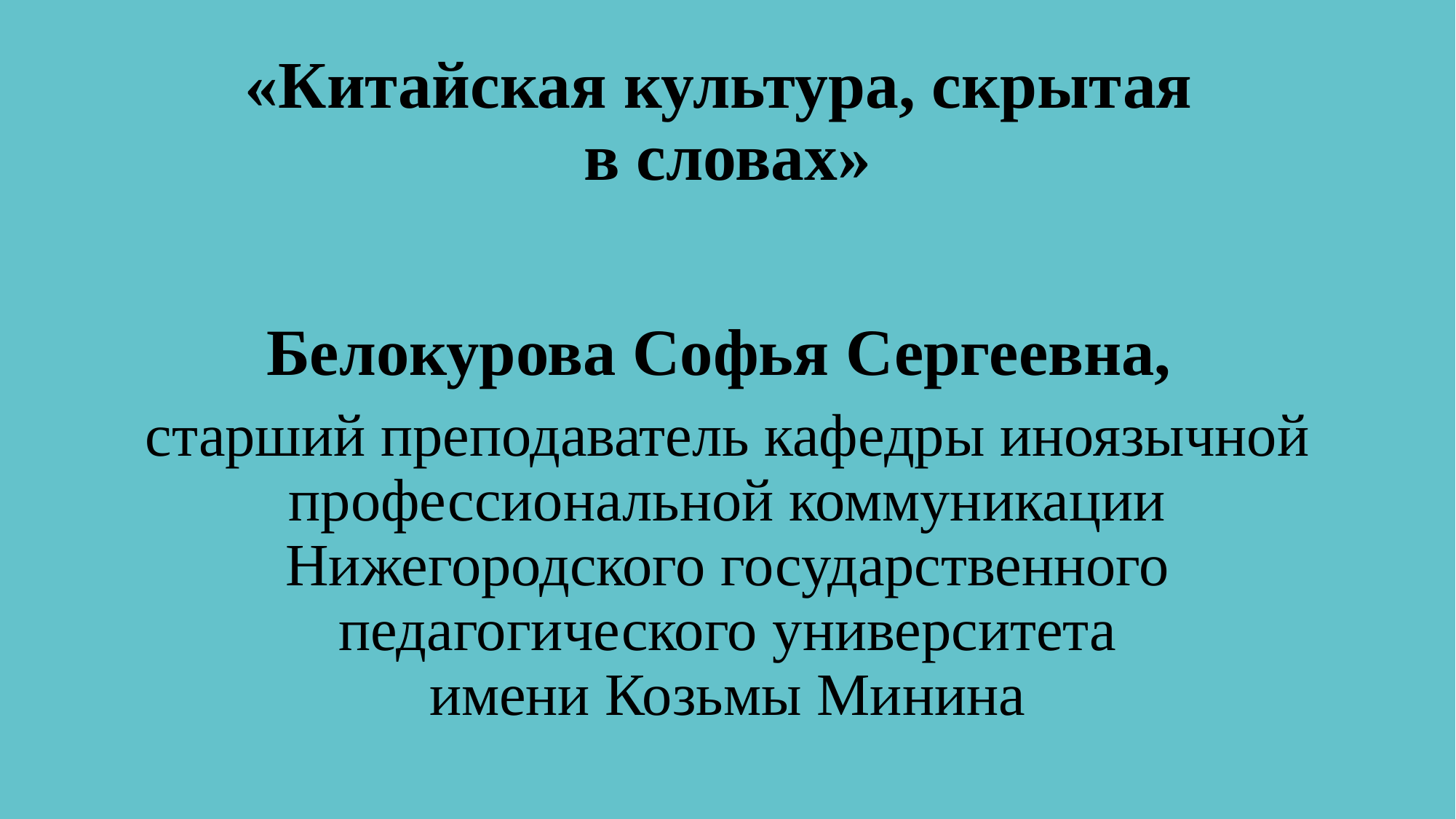

# «Китайская культура, скрытая в словах»

Белокурова Софья Сергеевна,
старший преподаватель кафедры иноязычной профессиональной коммуникации Нижегородского государственного педагогического университета
имени Козьмы Минина